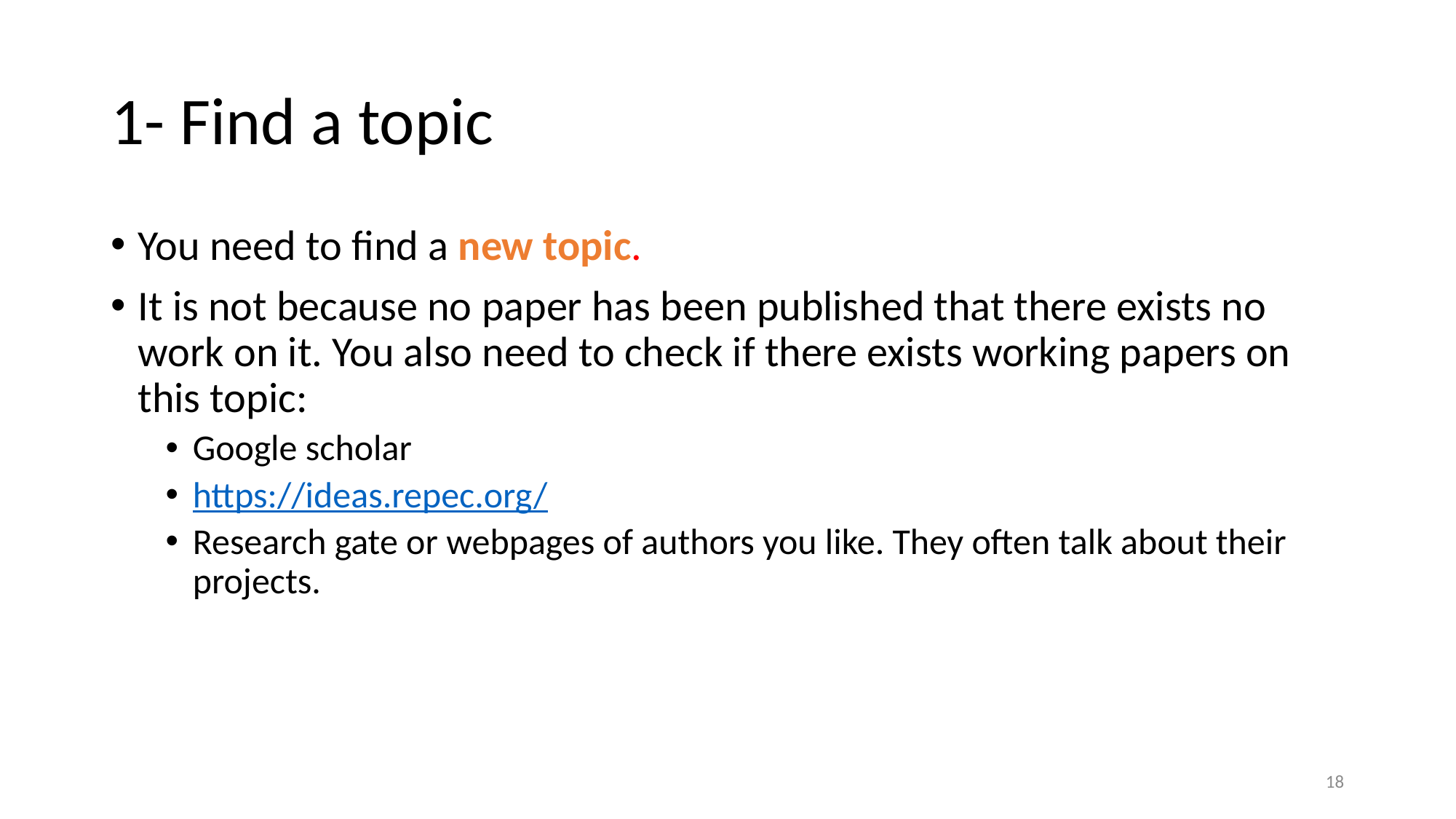

1- Find a topic
You need to find a new topic.
It is not because no paper has been published that there exists no work on it. You also need to check if there exists working papers on this topic:
Google scholar
https://ideas.repec.org/
Research gate or webpages of authors you like. They often talk about their projects.

18